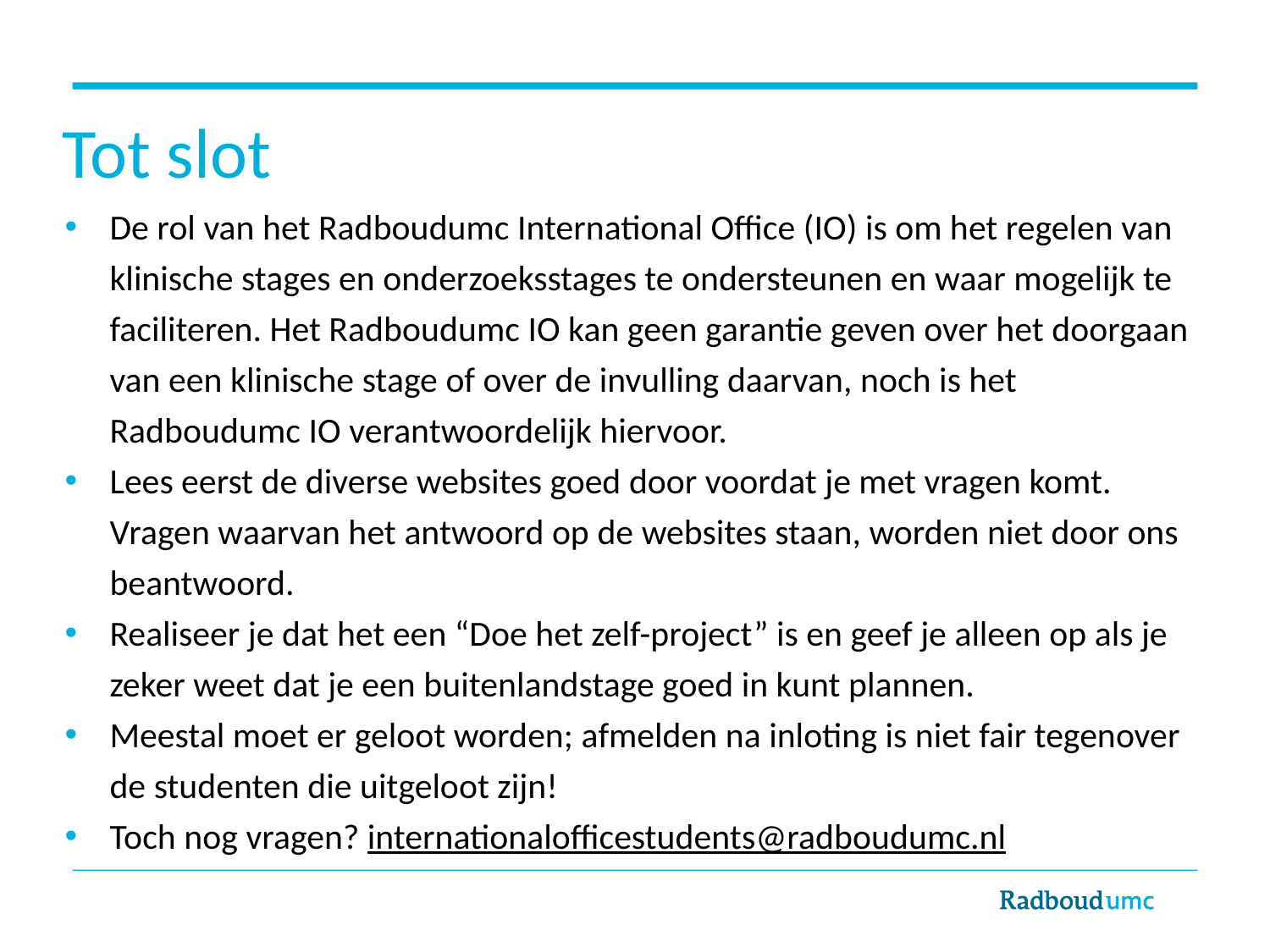

Tot slot
De rol van het Radboudumc International Office (IO) is om het regelen van klinische stages en onderzoeksstages te ondersteunen en waar mogelijk te faciliteren. Het Radboudumc IO kan geen garantie geven over het doorgaan van een klinische stage of over de invulling daarvan, noch is het Radboudumc IO verantwoordelijk hiervoor.
Lees eerst de diverse websites goed door voordat je met vragen komt. Vragen waarvan het antwoord op de websites staan, worden niet door ons beantwoord.
Realiseer je dat het een “Doe het zelf-project” is en geef je alleen op als je zeker weet dat je een buitenlandstage goed in kunt plannen.
Meestal moet er geloot worden; afmelden na inloting is niet fair tegenover de studenten die uitgeloot zijn!
Toch nog vragen? internationalofficestudents@radboudumc.nl